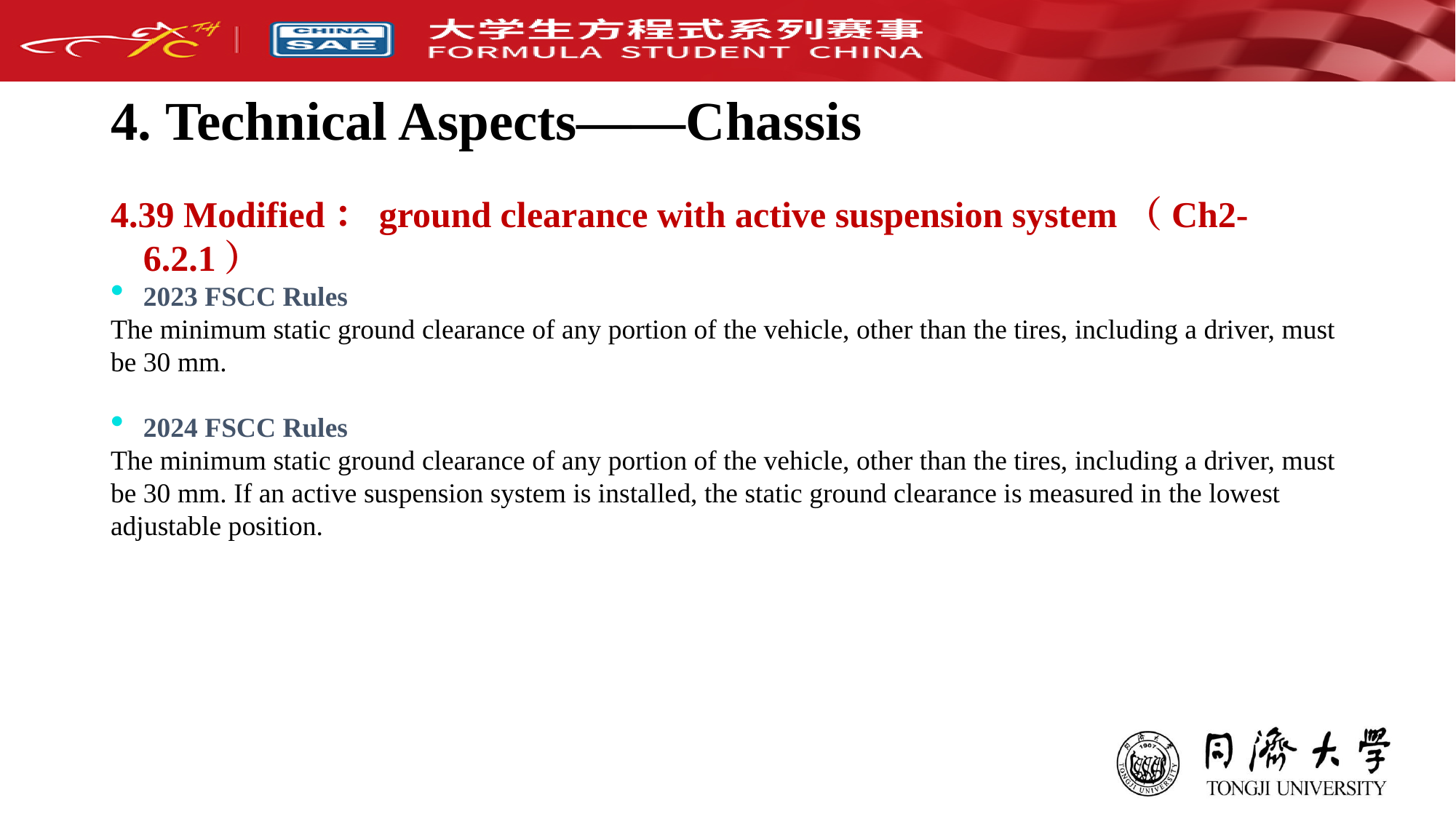

# 4. Technical Aspects——Chassis
4.39 Modified：ground clearance with active suspension system（Ch2-6.2.1）
2023 FSCC Rules
The minimum static ground clearance of any portion of the vehicle, other than the tires, including a driver, must be 30 mm.

2024 FSCC Rules
The minimum static ground clearance of any portion of the vehicle, other than the tires, including a driver, must be 30 mm. If an active suspension system is installed, the static ground clearance is measured in the lowest adjustable position.